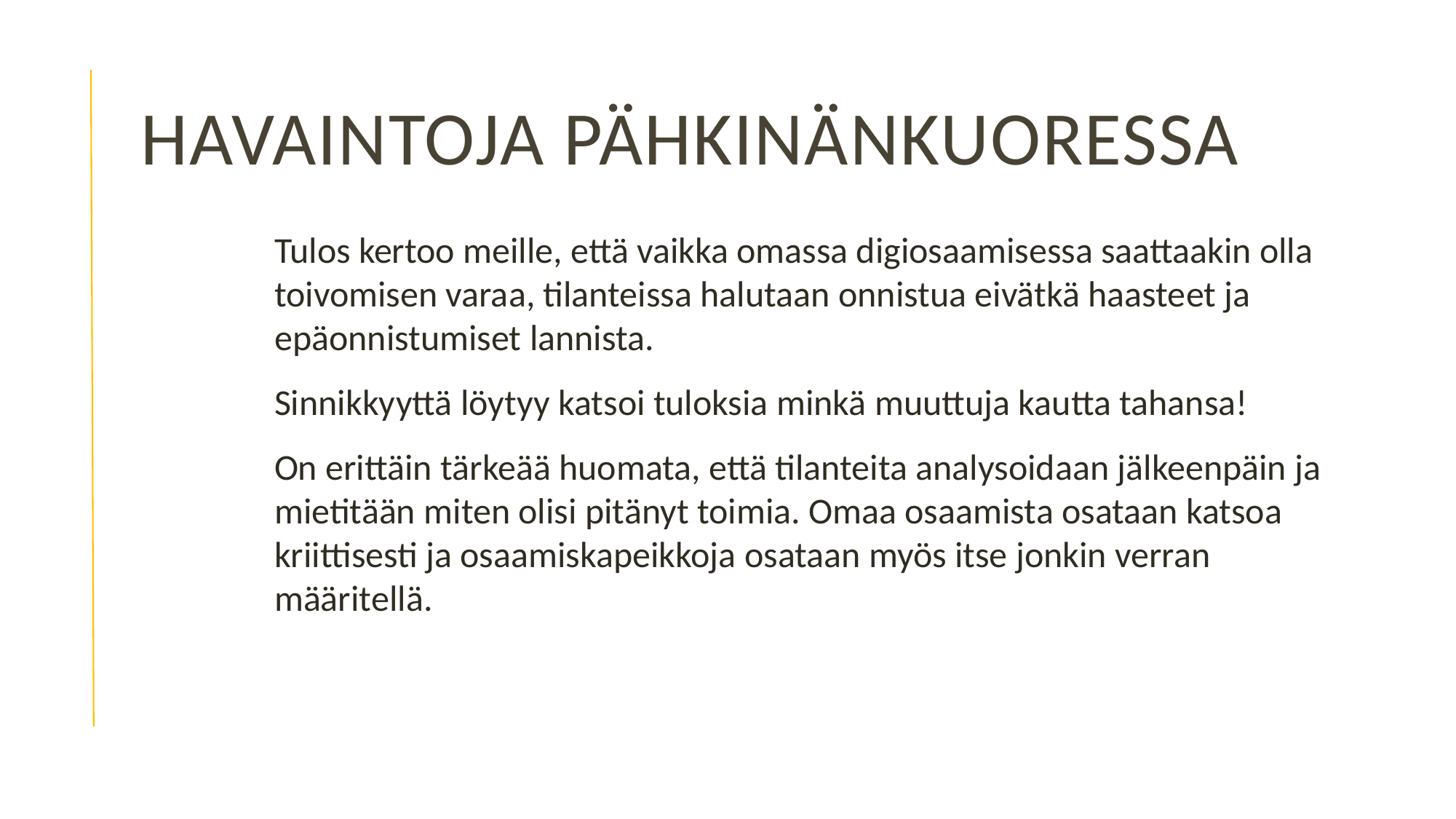

# Havaintoja pähkinänkuoressa
Tulos kertoo meille, että vaikka omassa digiosaamisessa saattaakin olla toivomisen varaa, tilanteissa halutaan onnistua eivätkä haasteet ja epäonnistumiset lannista.
Sinnikkyyttä löytyy katsoi tuloksia minkä muuttuja kautta tahansa!
On erittäin tärkeää huomata, että tilanteita analysoidaan jälkeenpäin ja mietitään miten olisi pitänyt toimia. Omaa osaamista osataan katsoa kriittisesti ja osaamiskapeikkoja osataan myös itse jonkin verran määritellä.